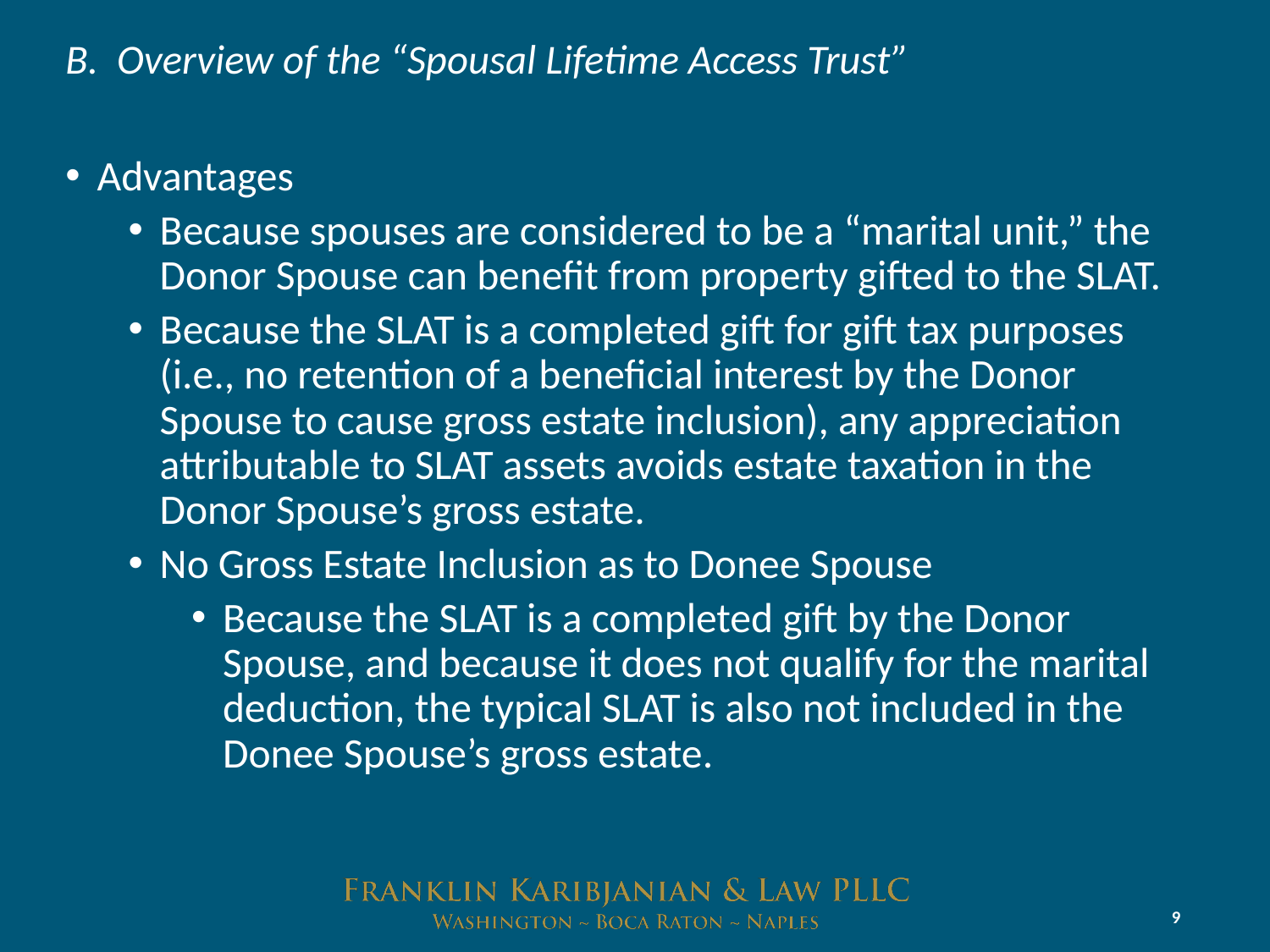

# B.  Overview of the “Spousal Lifetime Access Trust”
Advantages
Because spouses are considered to be a “marital unit,” the Donor Spouse can benefit from property gifted to the SLAT.
Because the SLAT is a completed gift for gift tax purposes (i.e., no retention of a beneficial interest by the Donor Spouse to cause gross estate inclusion), any appreciation attributable to SLAT assets avoids estate taxation in the Donor Spouse’s gross estate.
No Gross Estate Inclusion as to Donee Spouse
Because the SLAT is a completed gift by the Donor Spouse, and because it does not qualify for the marital deduction, the typical SLAT is also not included in the Donee Spouse’s gross estate.